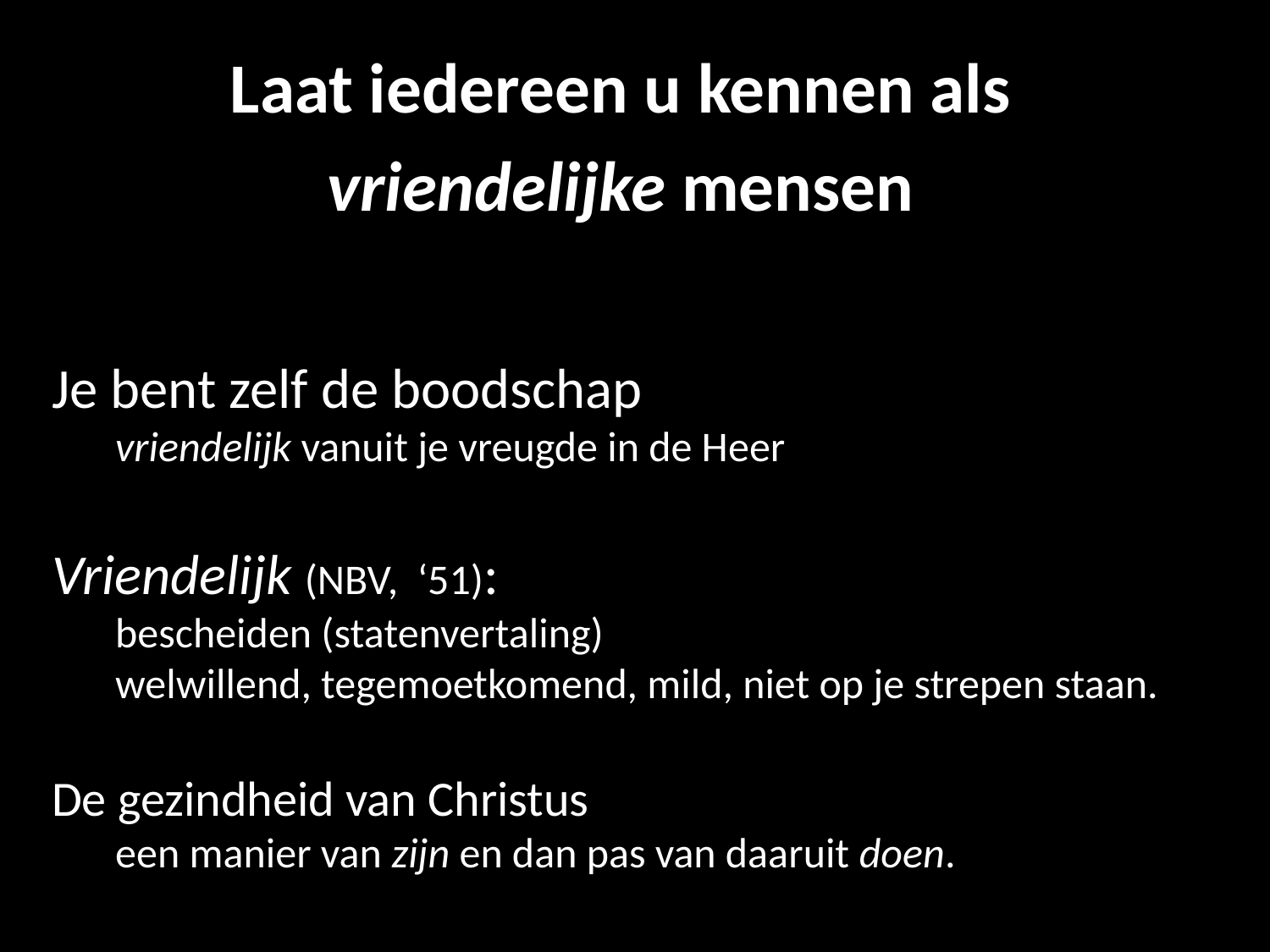

Laat iedereen u kennen als
vriendelijke mensen
Je bent zelf de boodschap
vriendelijk vanuit je vreugde in de Heer

Vriendelijk (NBV,  ‘51):
bescheiden (statenvertaling)
welwillend, tegemoetkomend, mild, niet op je strepen staan.

De gezindheid van Christus
een manier van zijn en dan pas van daaruit doen.